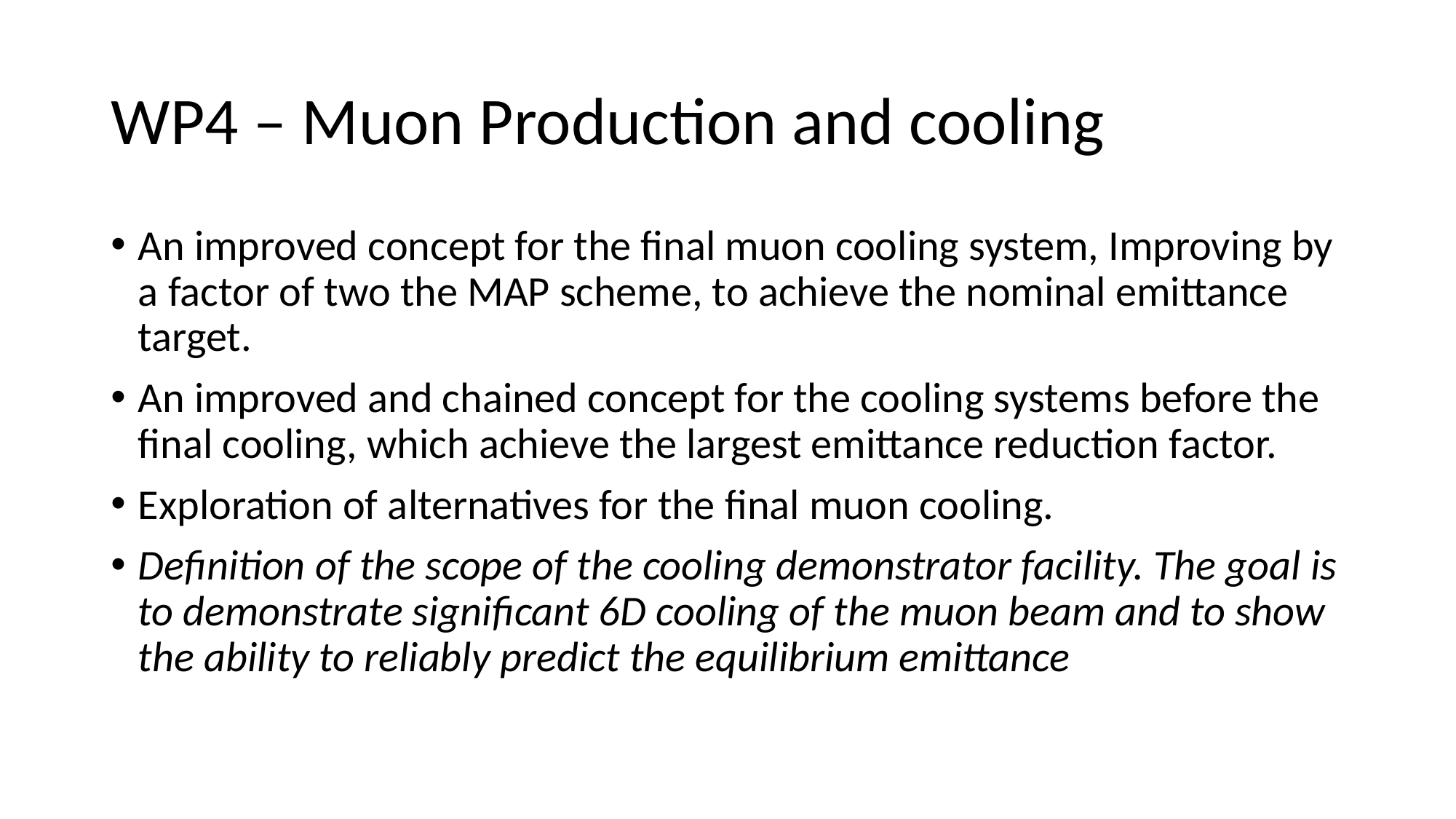

# WP4 – Muon Production and cooling
An improved concept for the final muon cooling system, Improving by a factor of two the MAP scheme, to achieve the nominal emittance target.
An improved and chained concept for the cooling systems before the final cooling, which achieve the largest emittance reduction factor.
Exploration of alternatives for the final muon cooling.
Definition of the scope of the cooling demonstrator facility. The goal is to demonstrate significant 6D cooling of the muon beam and to show the ability to reliably predict the equilibrium emittance